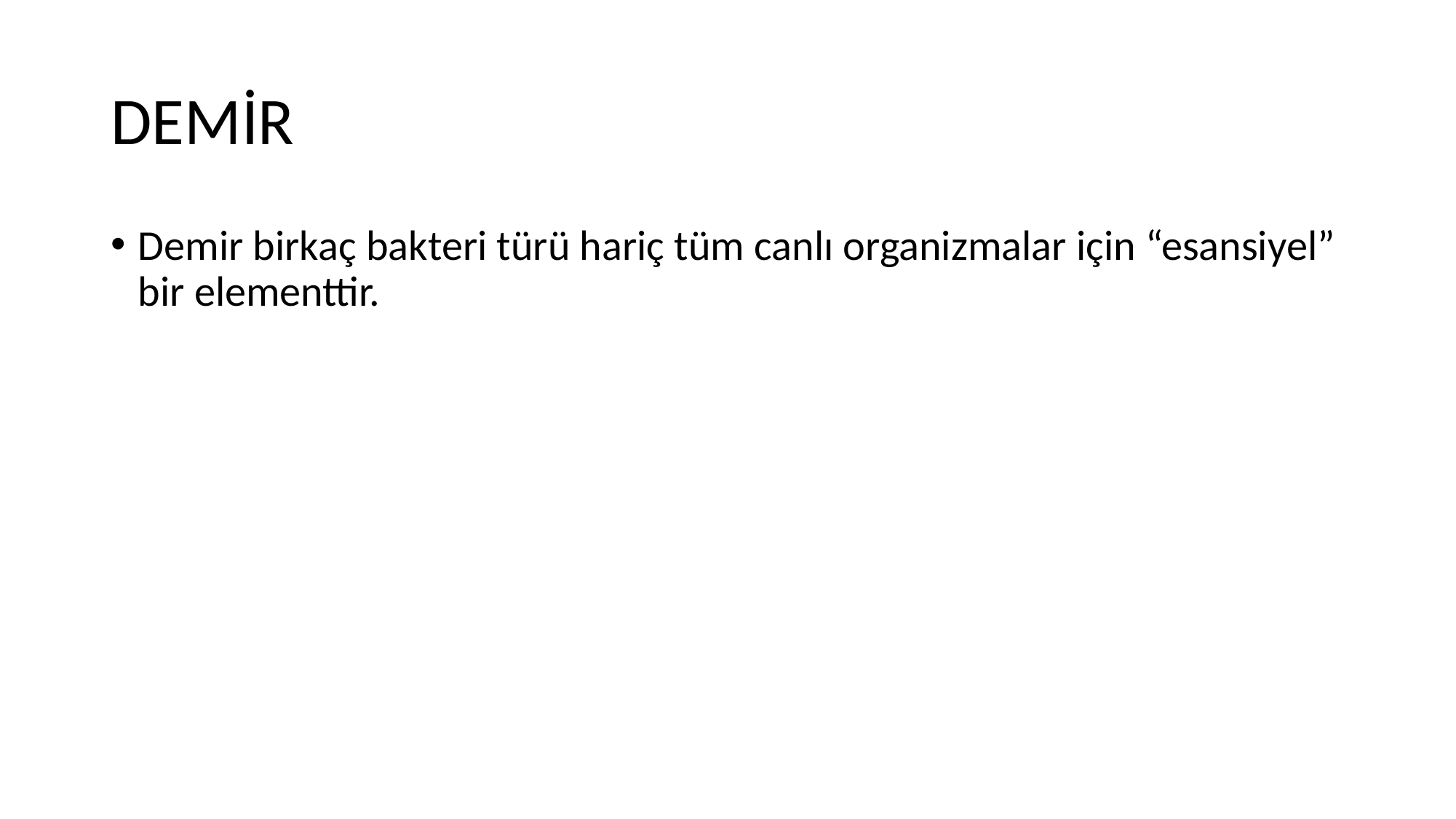

# DEMİR
Demir birkaç bakteri türü hariç tüm canlı organizmalar için “esansiyel” bir elementtir.